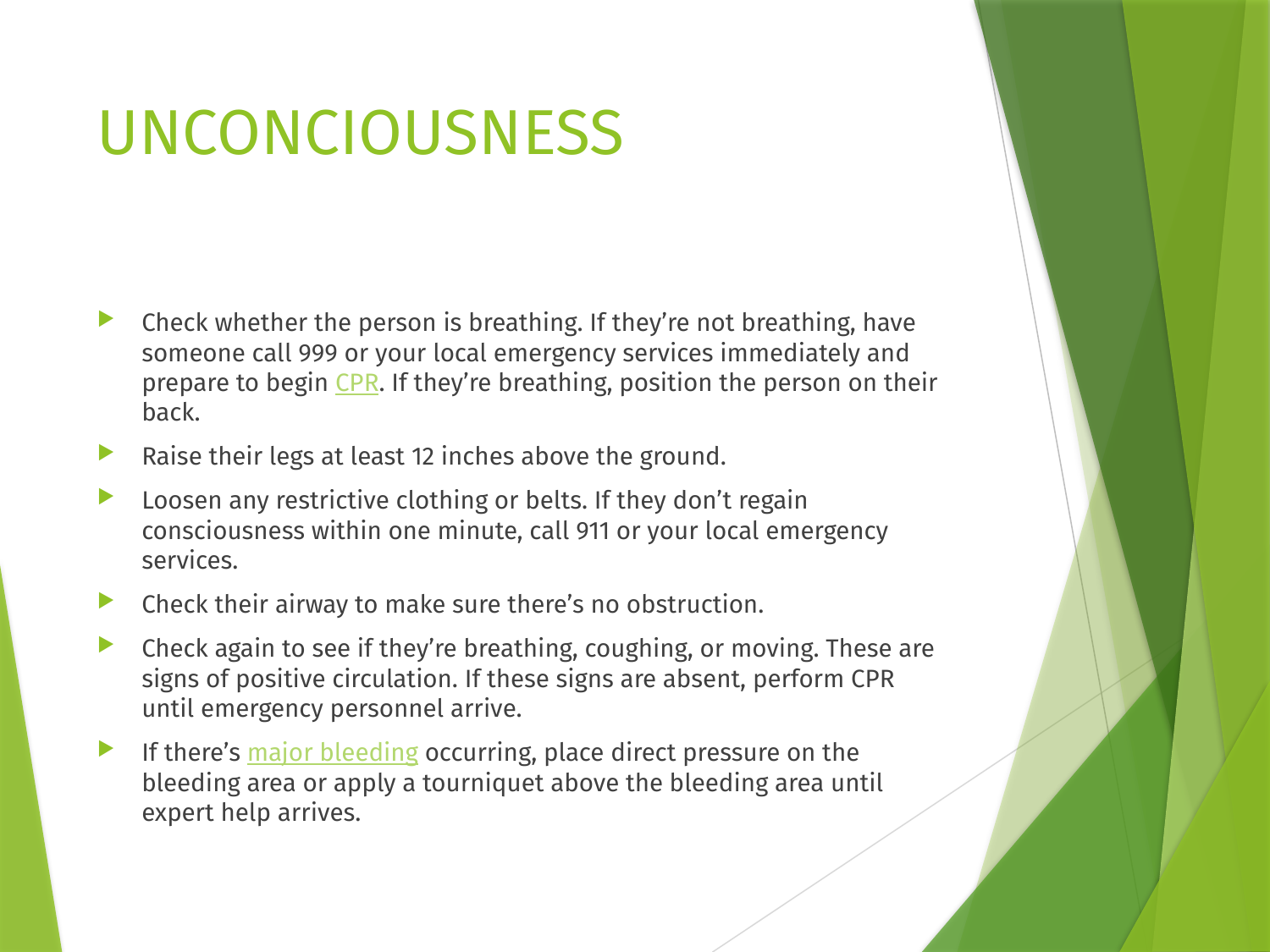

# UNCONCIOUSNESS
Check whether the person is breathing. If they’re not breathing, have someone call 999 or your local emergency services immediately and prepare to begin CPR. If they’re breathing, position the person on their back.
Raise their legs at least 12 inches above the ground.
Loosen any restrictive clothing or belts. If they don’t regain consciousness within one minute, call 911 or your local emergency services.
Check their airway to make sure there’s no obstruction.
Check again to see if they’re breathing, coughing, or moving. These are signs of positive circulation. If these signs are absent, perform CPR until emergency personnel arrive.
If there’s major bleeding occurring, place direct pressure on the bleeding area or apply a tourniquet above the bleeding area until expert help arrives.